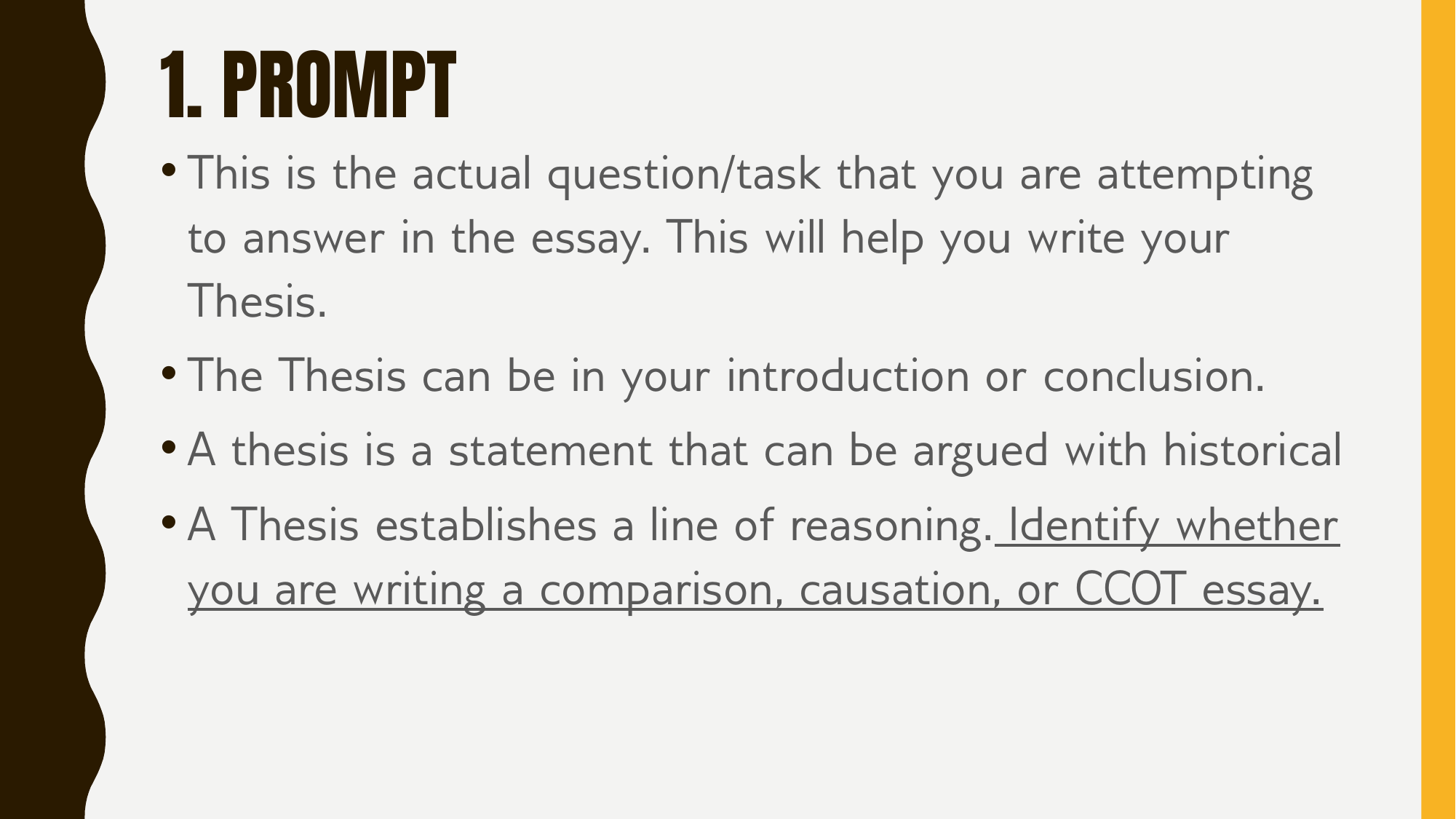

# 1. PROMPT
This is the actual question/task that you are attempting to answer in the essay. This will help you write your Thesis.
The Thesis can be in your introduction or conclusion.
A thesis is a statement that can be argued with historical
A Thesis establishes a line of reasoning. Identify whether you are writing a comparison, causation, or CCOT essay.